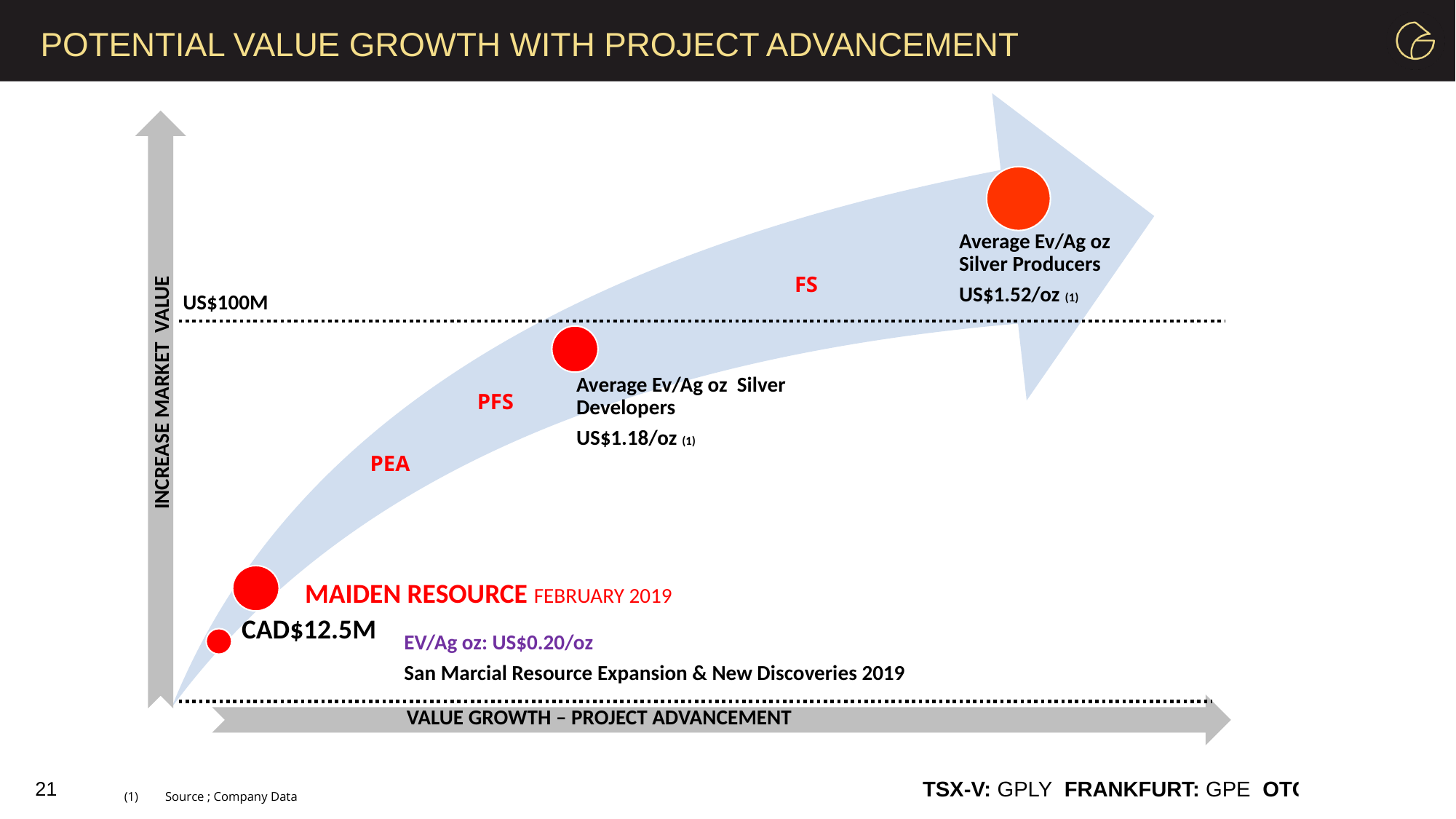

POTENTIAL VALUE GROWTH WITH PROJECT ADVANCEMENT

EV/Ag oz: US$0.20/oz
San Marcial Resource Expansion & New Discoveries 2019
Average Ev/Ag oz  Silver Developers
US$1.18/oz (1)
Average Ev/Ag oz  Silver Producers
US$1.52/oz (1)
FS
US$100M
INCREASE MARKET  VALUE
PFS

PEA

MAIDEN RESOURCE FEBRUARY 2019
CAD$12.5M

VALUE GROWTH – PROJECT ADVANCEMENT
21

Source ; Company Data